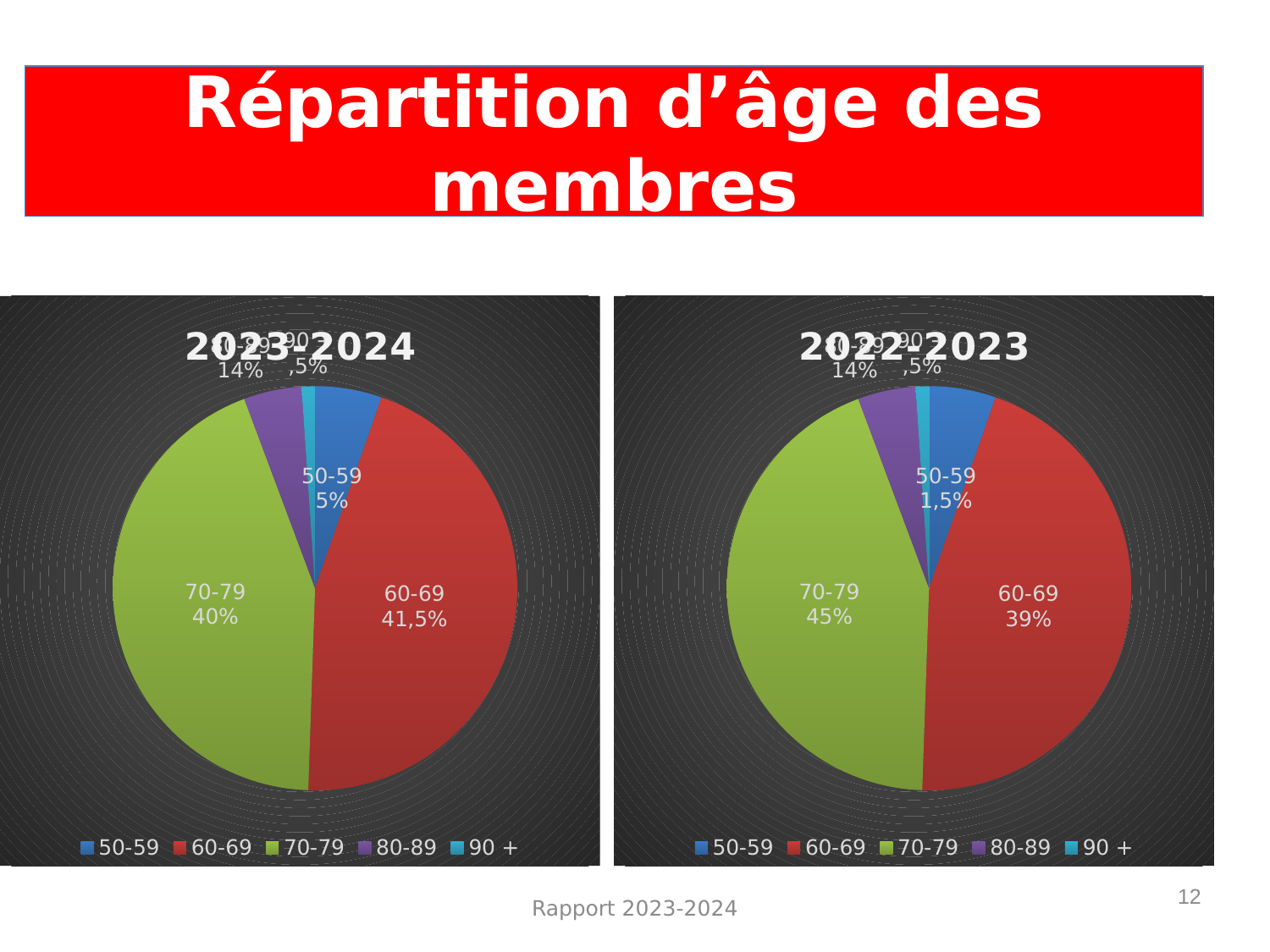

# Répartition d’âge des membres

### Chart: 2023-2024

| Category | 2020-2021 | 2022-2023 |
|---|---|---|
| 50-59 | 15.0 | 9.0 |
| 60-69 | 127.0 | 234.0 |
| 70-79 | 123.0 | 274.0 |
| 80-89 | 13.0 | 84.0 |
| 90 + | 3.0 | 2.0 |

### Chart: 2022-2023

| Category | 2020-2021 | 2022-2023 |
|---|---|---|
| 50-59 | 15.0 | 9.0 |
| 60-69 | 127.0 | 234.0 |
| 70-79 | 123.0 | 274.0 |
| 80-89 | 13.0 | 84.0 |
| 90 + | 3.0 | 2.0 |
12
Rapport 2023-2024